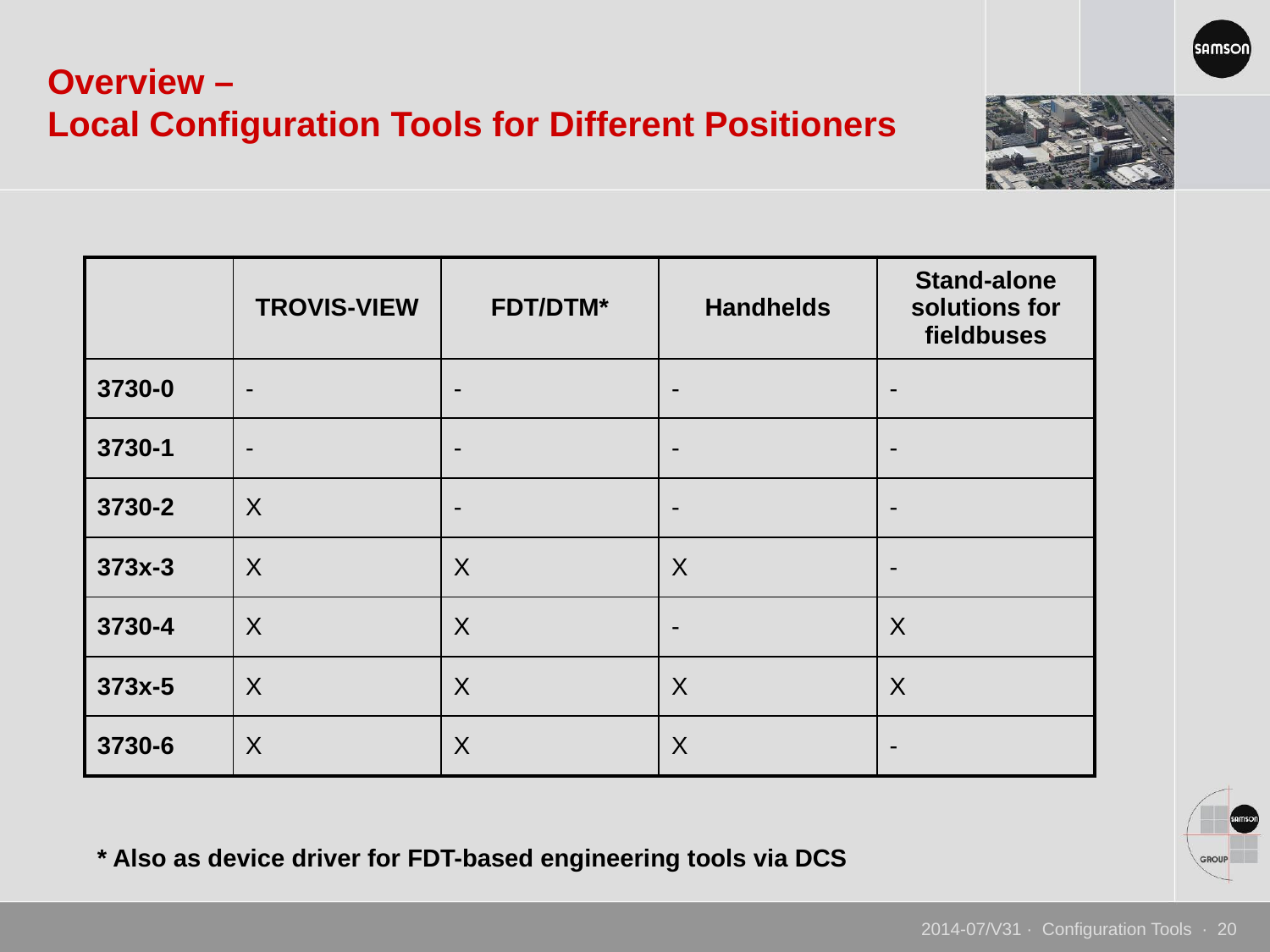

# Overview –                                                                        Local Configuration Tools for Different Positioners
|  | TROVIS-VIEW | FDT/DTM\* | Handhelds | Stand-alone solutions for fieldbuses |
| --- | --- | --- | --- | --- |
| 3730-0 | - | - | - | - |
| 3730-1 | - | - | - | - |
| 3730-2 | X | - | - | - |
| 373x-3 | X | X | X | - |
| 3730-4 | X | X | - | X |
| 373x-5 | X | X | X | X |
| 3730-6 | X | X | X | - |
* Also as device driver for FDT-based engineering tools via DCS
2014-07/V31 ·  Configuration Tools  ·  20